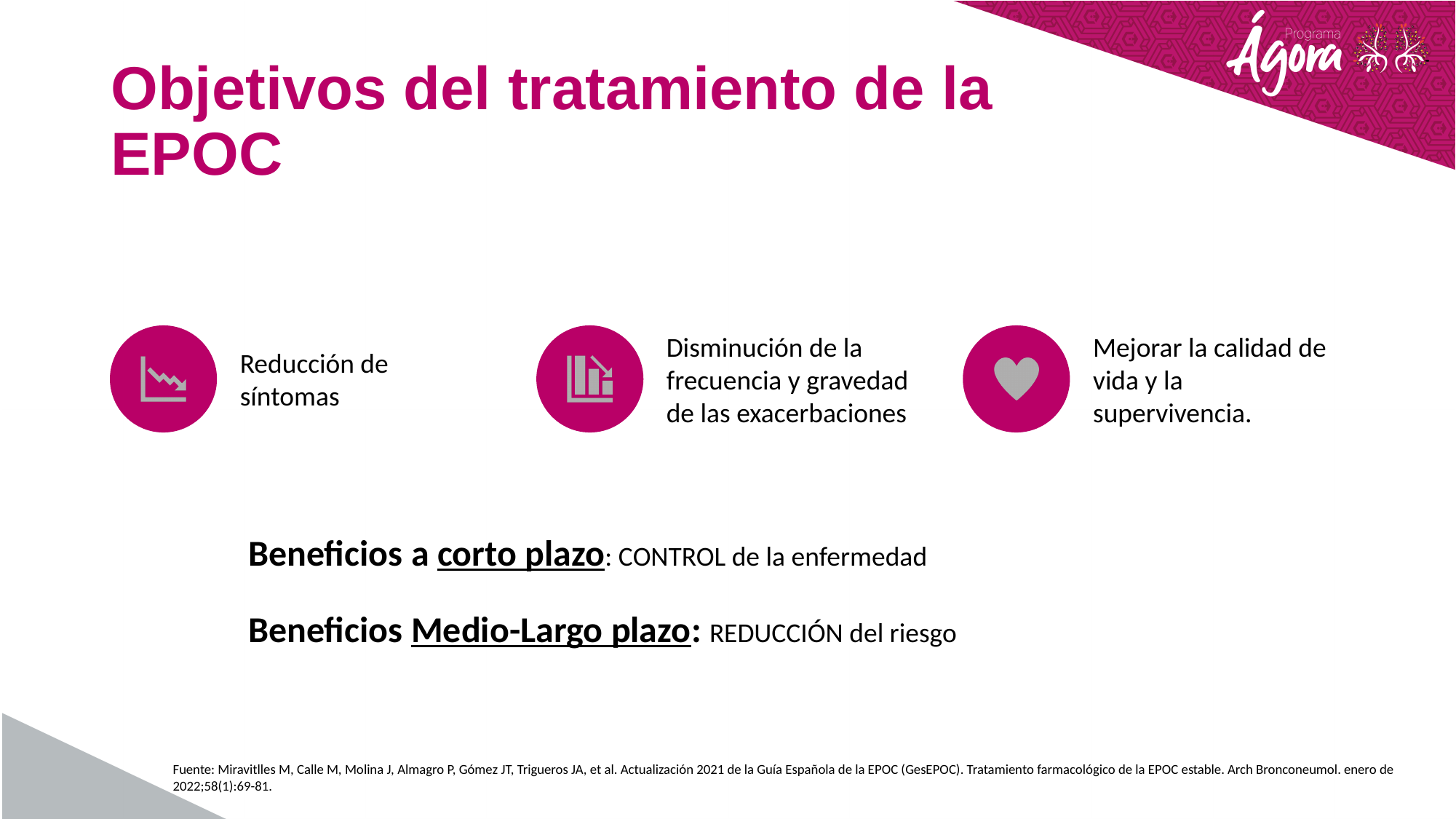

# Objetivos del tratamiento de la EPOC
Reducción de síntomas
Disminución de la frecuencia y gravedad de las exacerbaciones
Mejorar la calidad de vida y la supervivencia.
Beneficios a corto plazo: CONTROL de la enfermedad

Beneficios Medio-Largo plazo: REDUCCIÓN del riesgo
Fuente: Miravitlles M, Calle M, Molina J, Almagro P, Gómez JT, Trigueros JA, et al. Actualización 2021 de la Guía Española de la EPOC (GesEPOC). Tratamiento farmacológico de la EPOC estable. Arch Bronconeumol. enero de 2022;58(1):69-81.